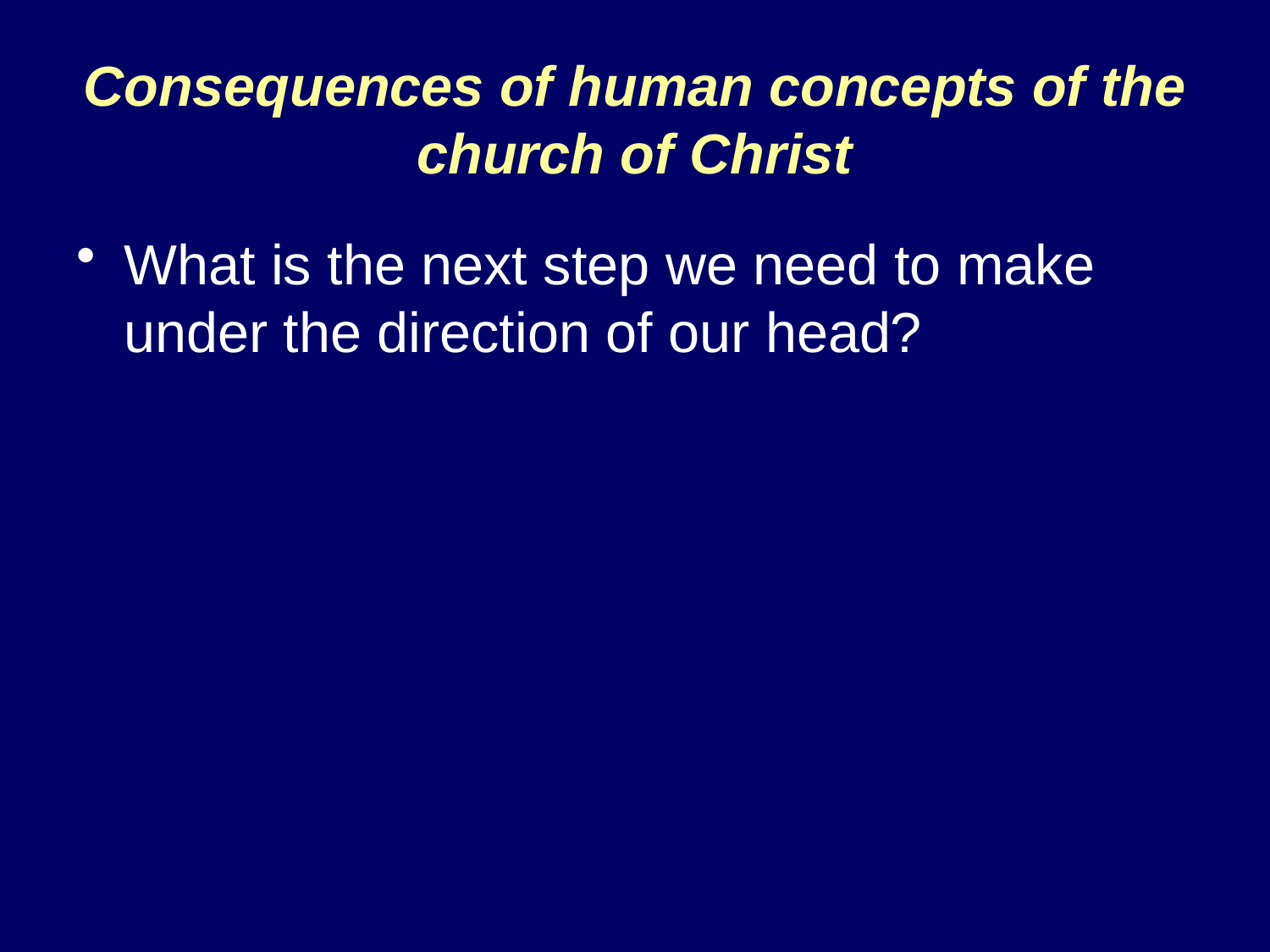

# Consequences of human concepts of the church of Christ
What is the next step we need to make under the direction of our head?